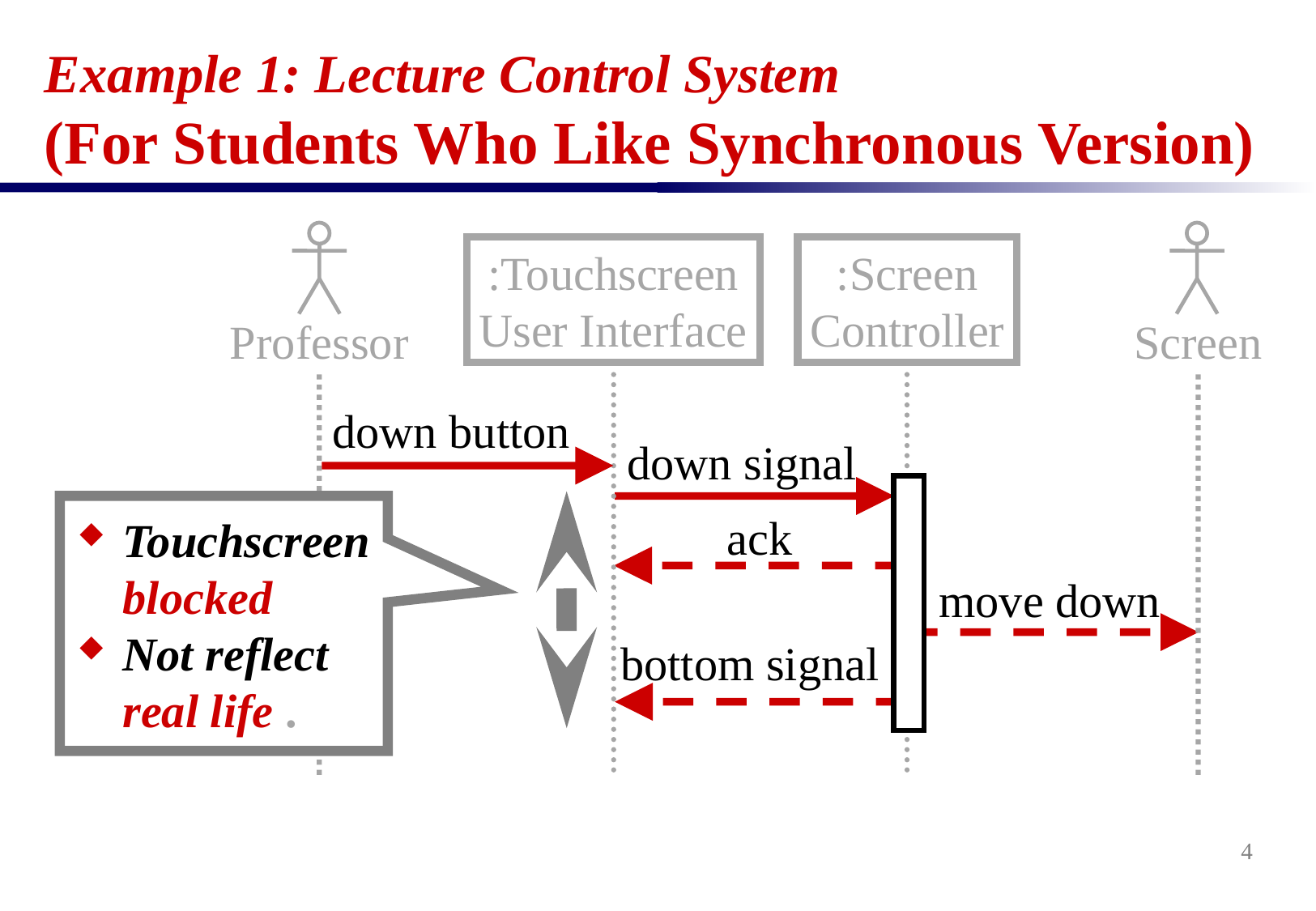

# Example 1: Lecture Control System (For Students Who Like Synchronous Version)

:Touchscreen
User Interface
:Screen
Controller
Professor
Screen

down button
down signal

Touchscreen blocked
Not reflect real life .

ack
move down

bottom signal .

4